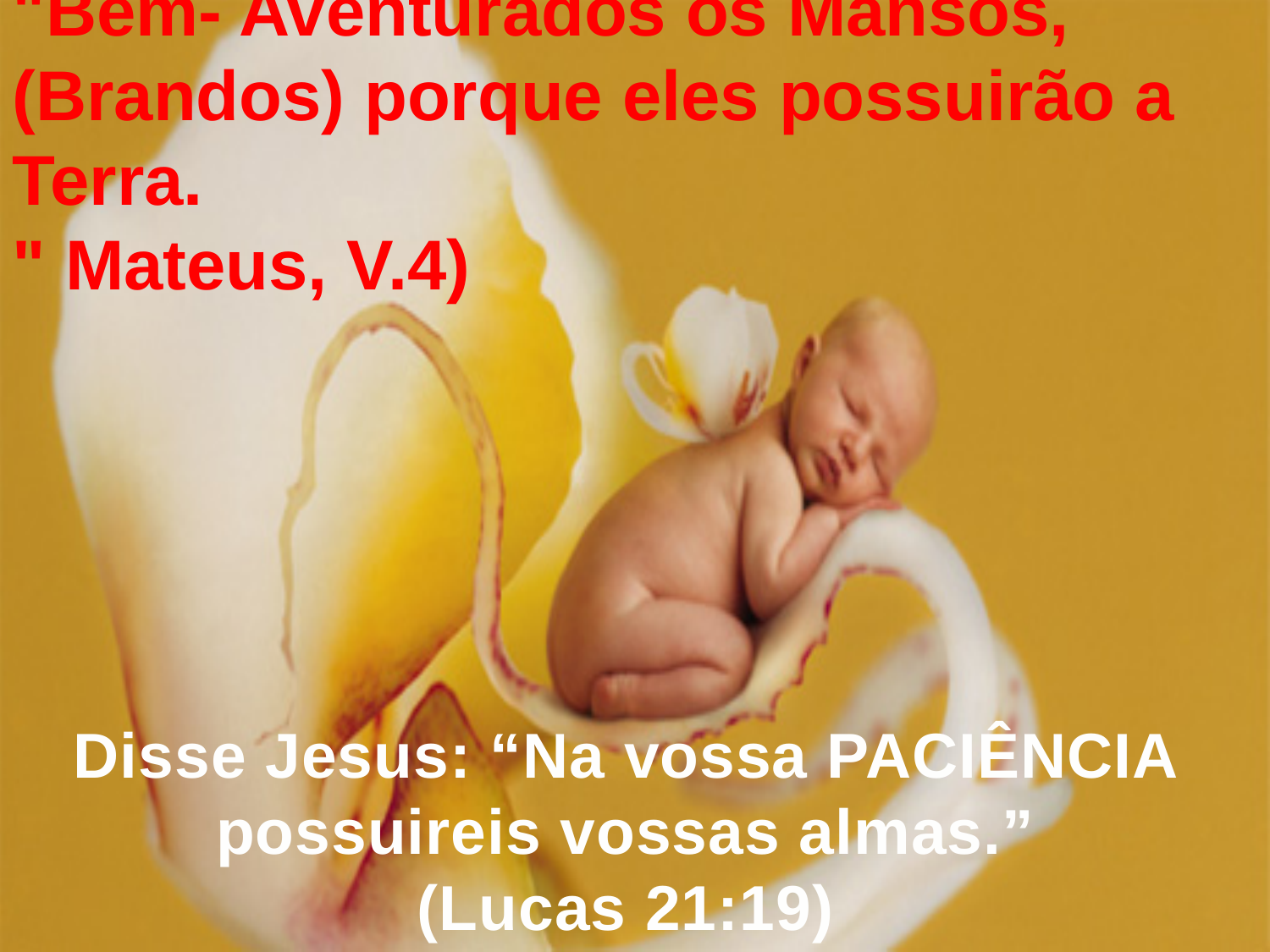

"Bem- Aventurados os Mansos, (Brandos) porque eles possuirão a Terra.
" Mateus, V.4)

Disse Jesus: “Na vossa PACIÊNCIA
possuireis vossas almas.”
(Lucas 21:19)